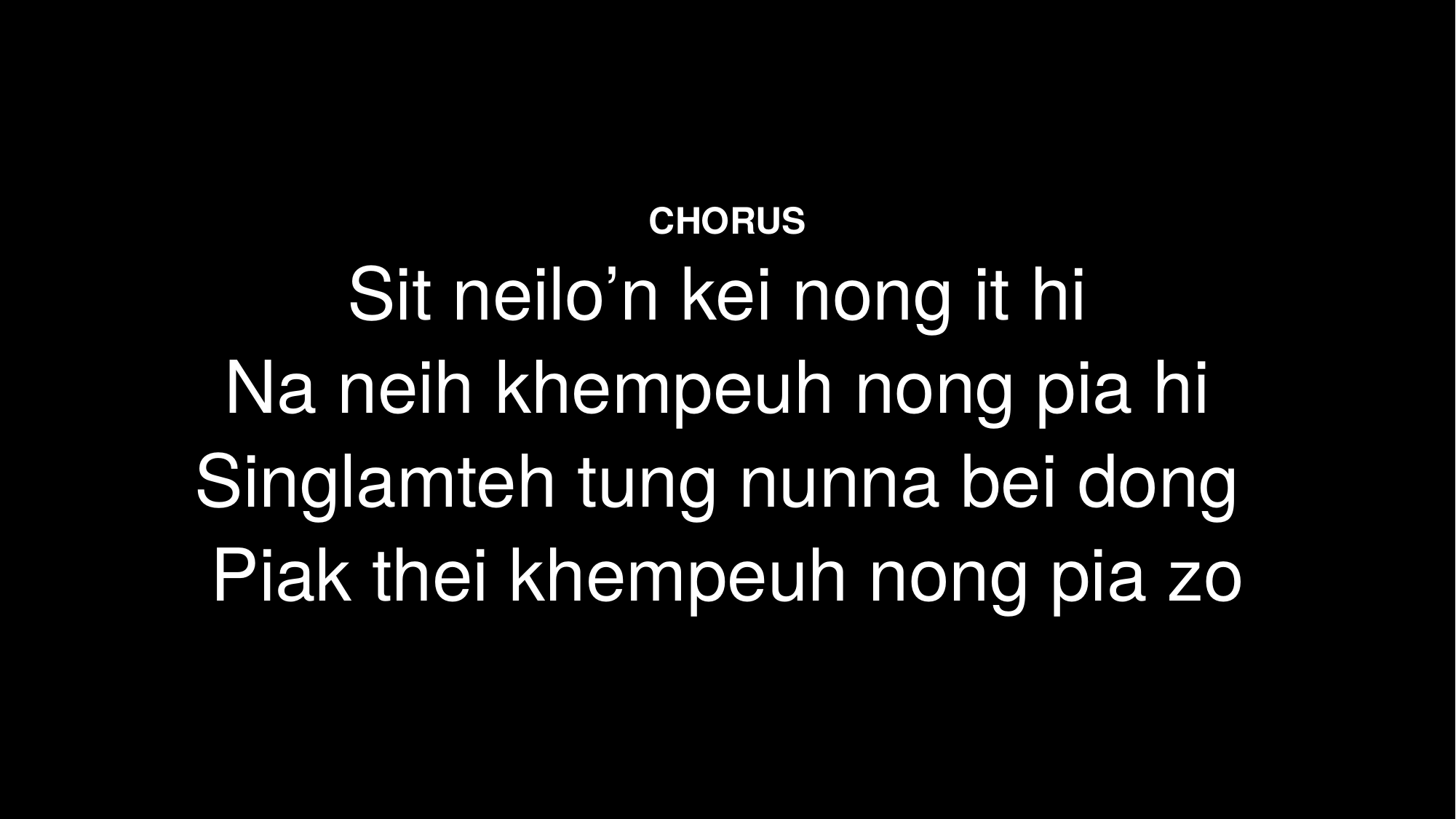

CHORUS
Sit neilo’n kei nong it hi
Na neih khempeuh nong pia hi
Singlamteh tung nunna bei dong
Piak thei khempeuh nong pia zo